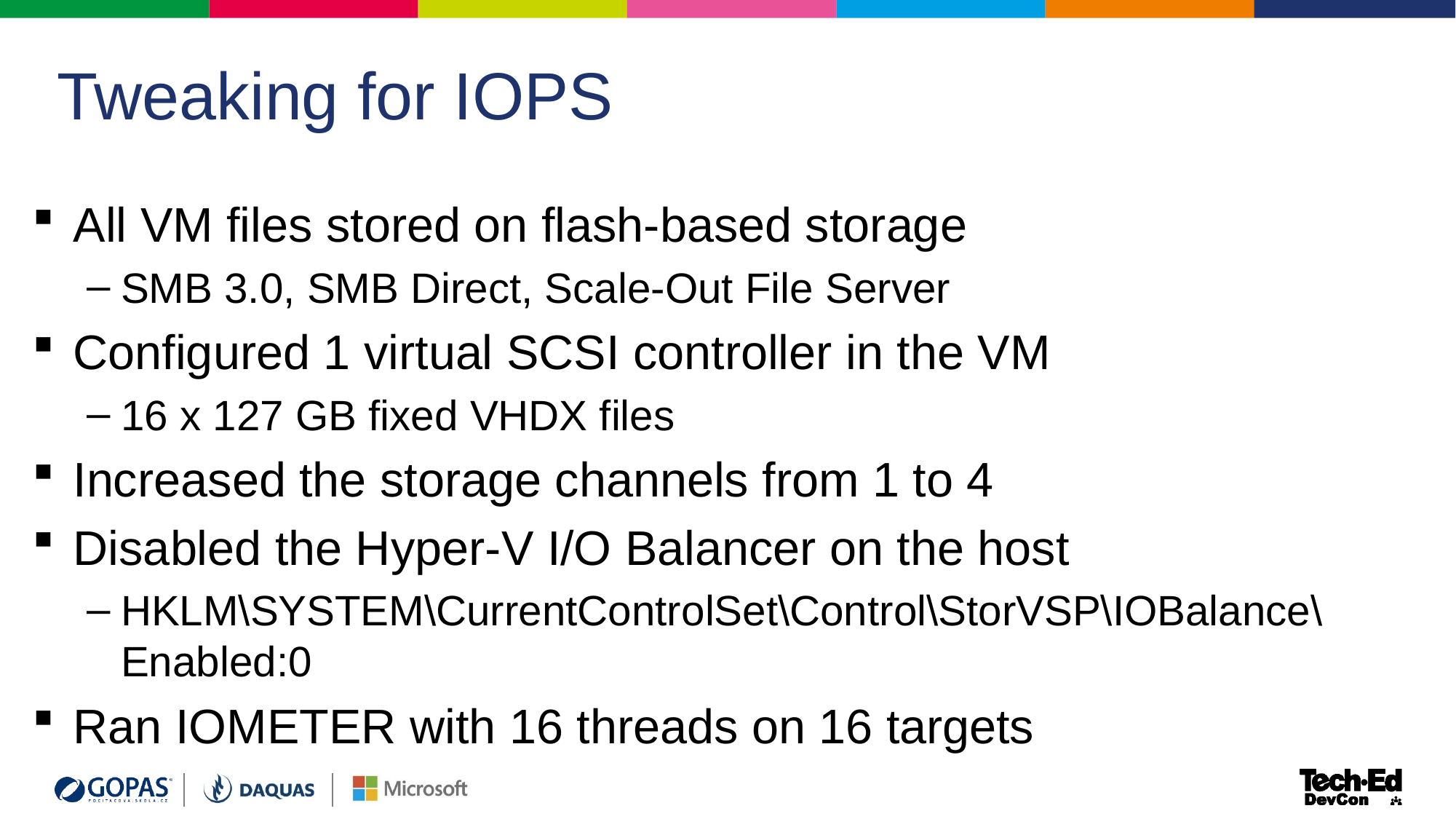

8
# Tweaking for IOPS
All VM files stored on flash-based storage
SMB 3.0, SMB Direct, Scale-Out File Server
Configured 1 virtual SCSI controller in the VM
16 x 127 GB fixed VHDX files
Increased the storage channels from 1 to 4
Disabled the Hyper-V I/O Balancer on the host
HKLM\SYSTEM\CurrentControlSet\Control\StorVSP\IOBalance\Enabled:0
Ran IOMETER with 16 threads on 16 targets